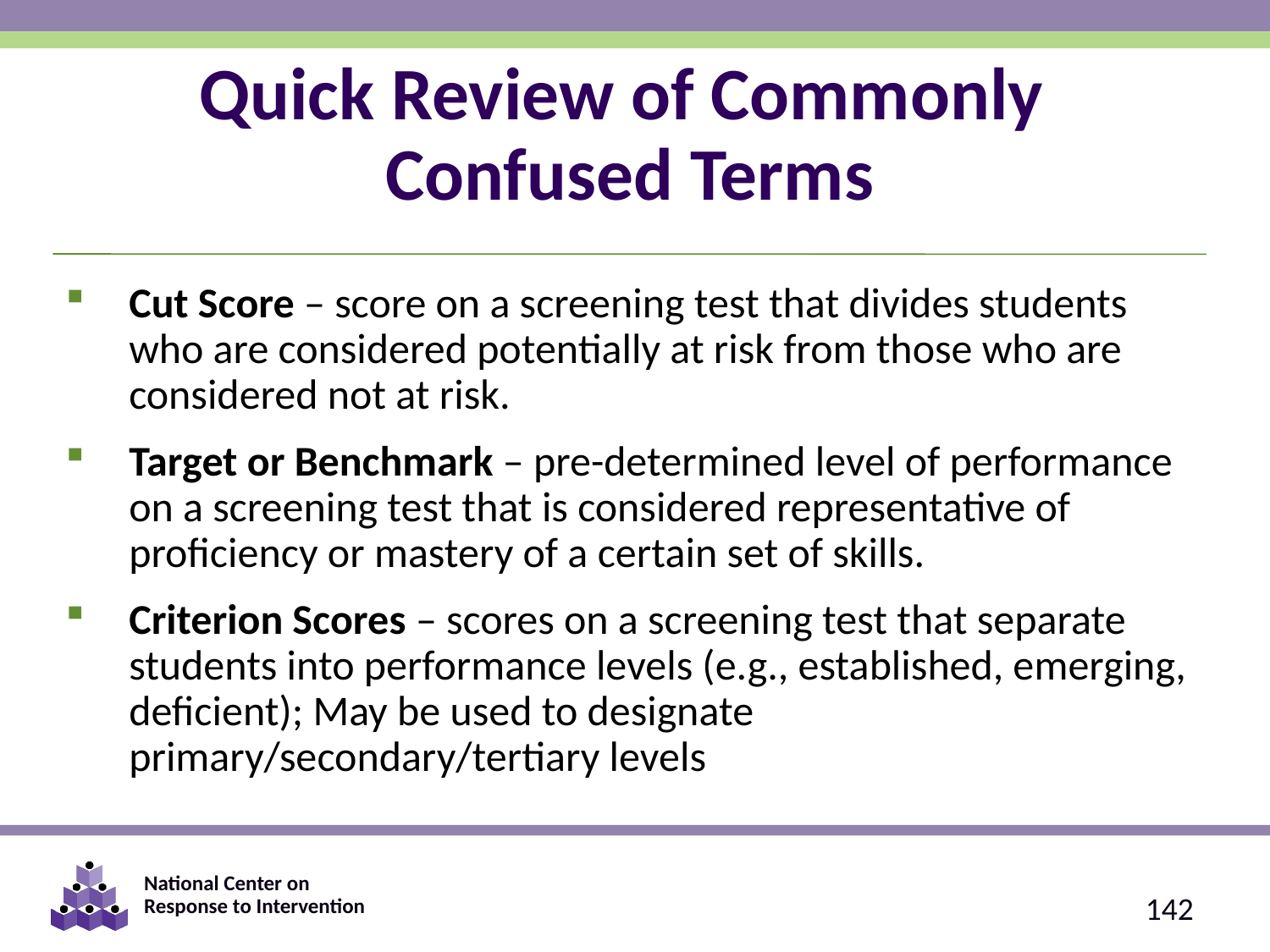

# Quick Review of Commonly Confused Terms
Cut Score – score on a screening test that divides students who are considered potentially at risk from those who are considered not at risk.
Target or Benchmark – pre-determined level of performance on a screening test that is considered representative of proficiency or mastery of a certain set of skills.
Criterion Scores – scores on a screening test that separate students into performance levels (e.g., established, emerging, deficient); May be used to designate primary/secondary/tertiary levels
142